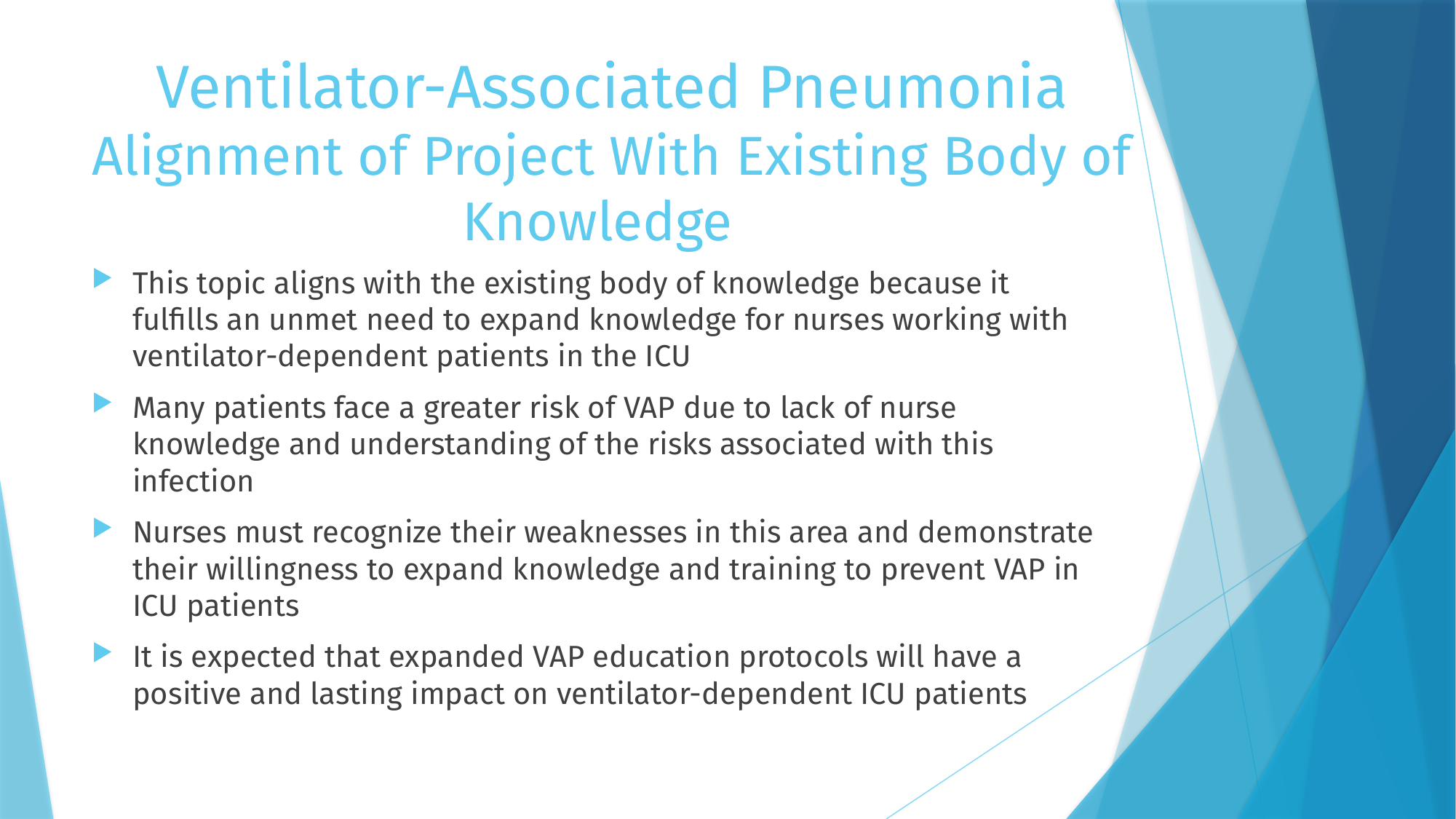

# Ventilator-Associated Pneumonia Alignment of Project With Existing Body of Knowledge
This topic aligns with the existing body of knowledge because it fulfills an unmet need to expand knowledge for nurses working with ventilator-dependent patients in the ICU
Many patients face a greater risk of VAP due to lack of nurse knowledge and understanding of the risks associated with this infection
Nurses must recognize their weaknesses in this area and demonstrate their willingness to expand knowledge and training to prevent VAP in ICU patients
It is expected that expanded VAP education protocols will have a positive and lasting impact on ventilator-dependent ICU patients